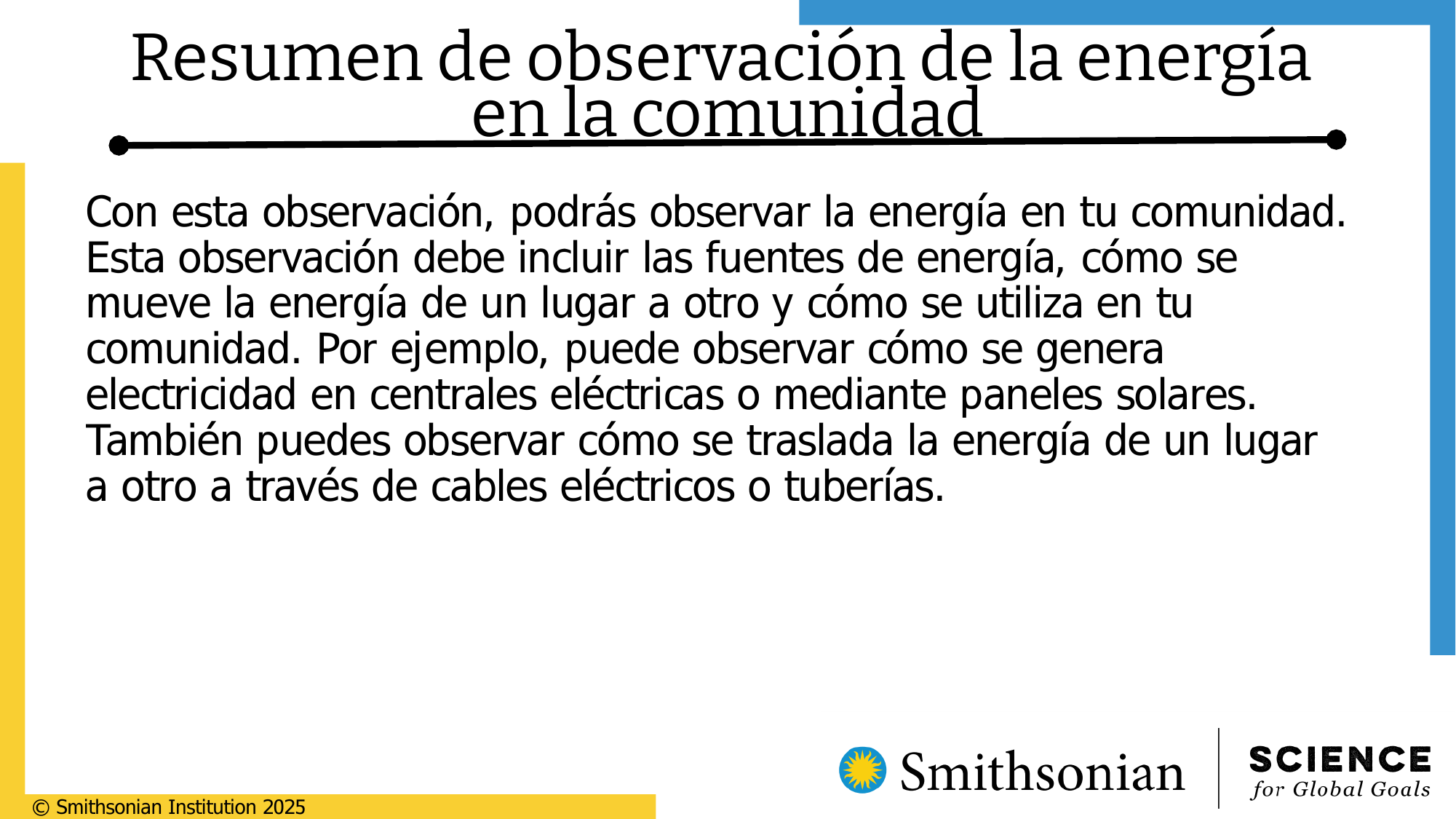

# Resumen de observación de la energía en la comunidad
Con esta observación, podrás observar la energía en tu comunidad. Esta observación debe incluir las fuentes de energía, cómo se mueve la energía de un lugar a otro y cómo se utiliza en tu comunidad. Por ejemplo, puede observar cómo se genera electricidad en centrales eléctricas o mediante paneles solares. También puedes observar cómo se traslada la energía de un lugar
a otro a través de cables eléctricos o tuberías.